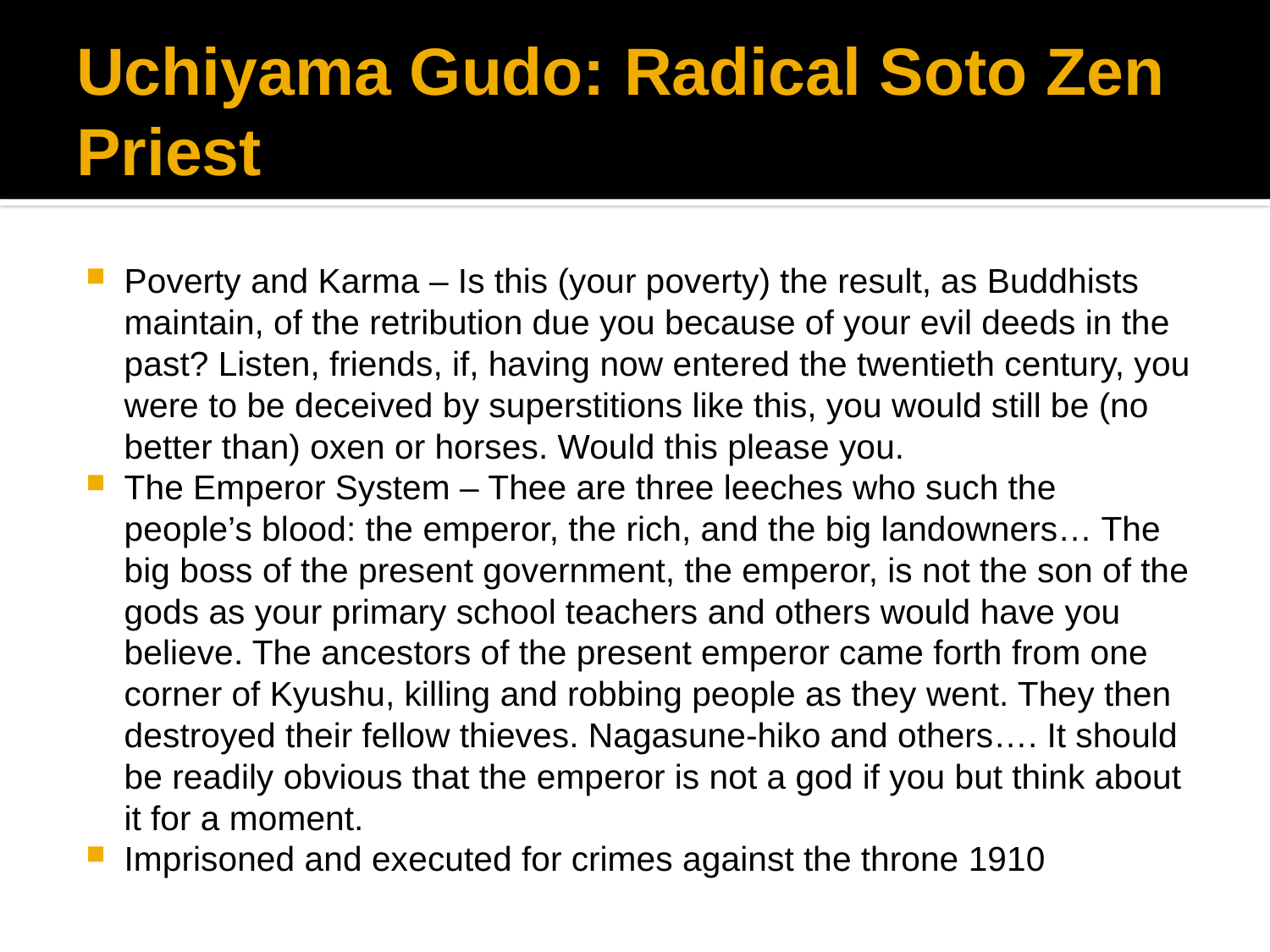

# Uchiyama Gudo: Radical Soto Zen Priest
Poverty and Karma – Is this (your poverty) the result, as Buddhists maintain, of the retribution due you because of your evil deeds in the past? Listen, friends, if, having now entered the twentieth century, you were to be deceived by superstitions like this, you would still be (no better than) oxen or horses. Would this please you.
The Emperor System – Thee are three leeches who such the people’s blood: the emperor, the rich, and the big landowners… The big boss of the present government, the emperor, is not the son of the gods as your primary school teachers and others would have you believe. The ancestors of the present emperor came forth from one corner of Kyushu, killing and robbing people as they went. They then destroyed their fellow thieves. Nagasune-hiko and others…. It should be readily obvious that the emperor is not a god if you but think about it for a moment.
Imprisoned and executed for crimes against the throne 1910